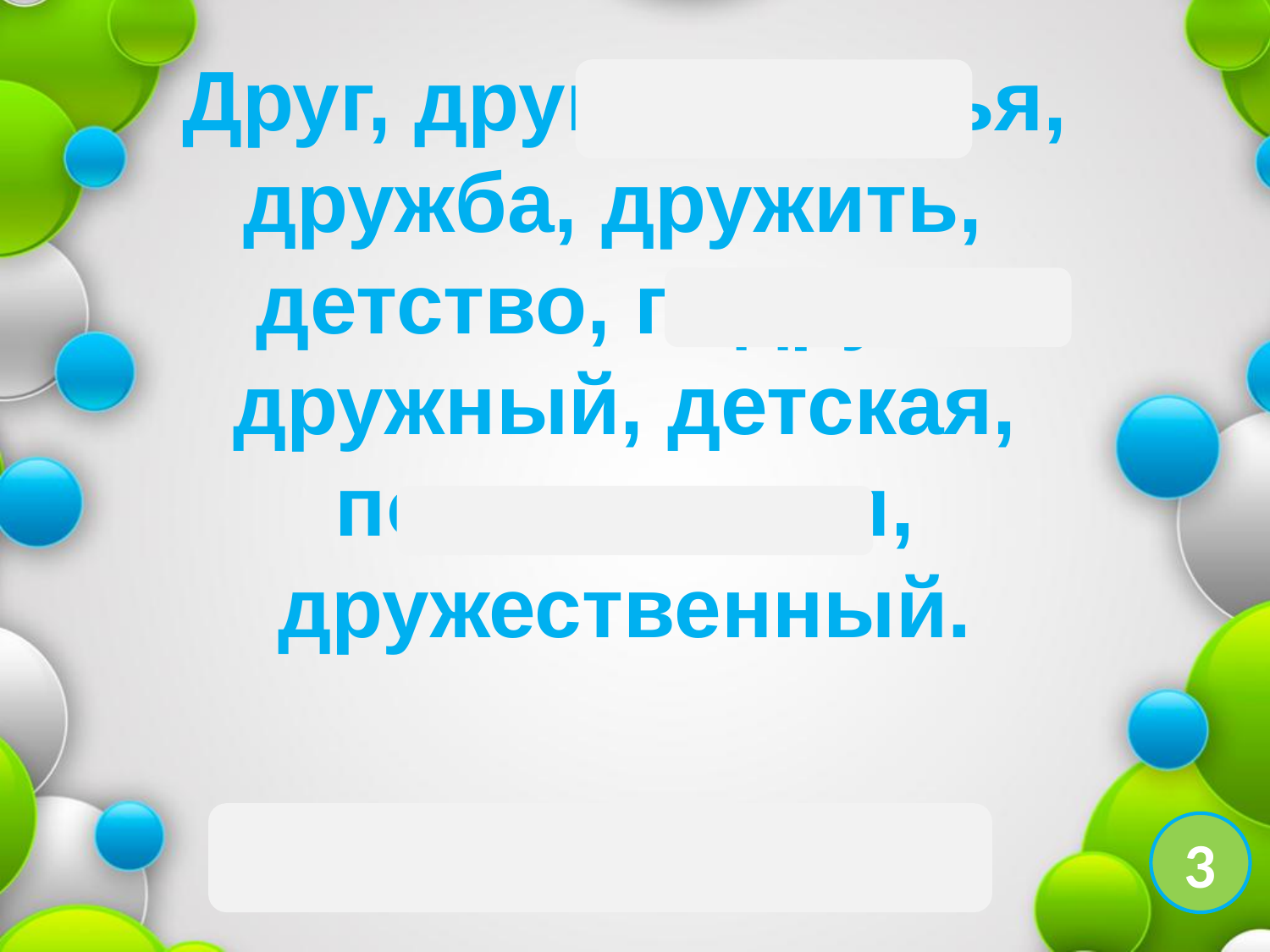

Друг, другой, друзья, дружба, дружить,  детство, подруга, дружный, детская, подружиться, дружественный.

Детство, детская.

3